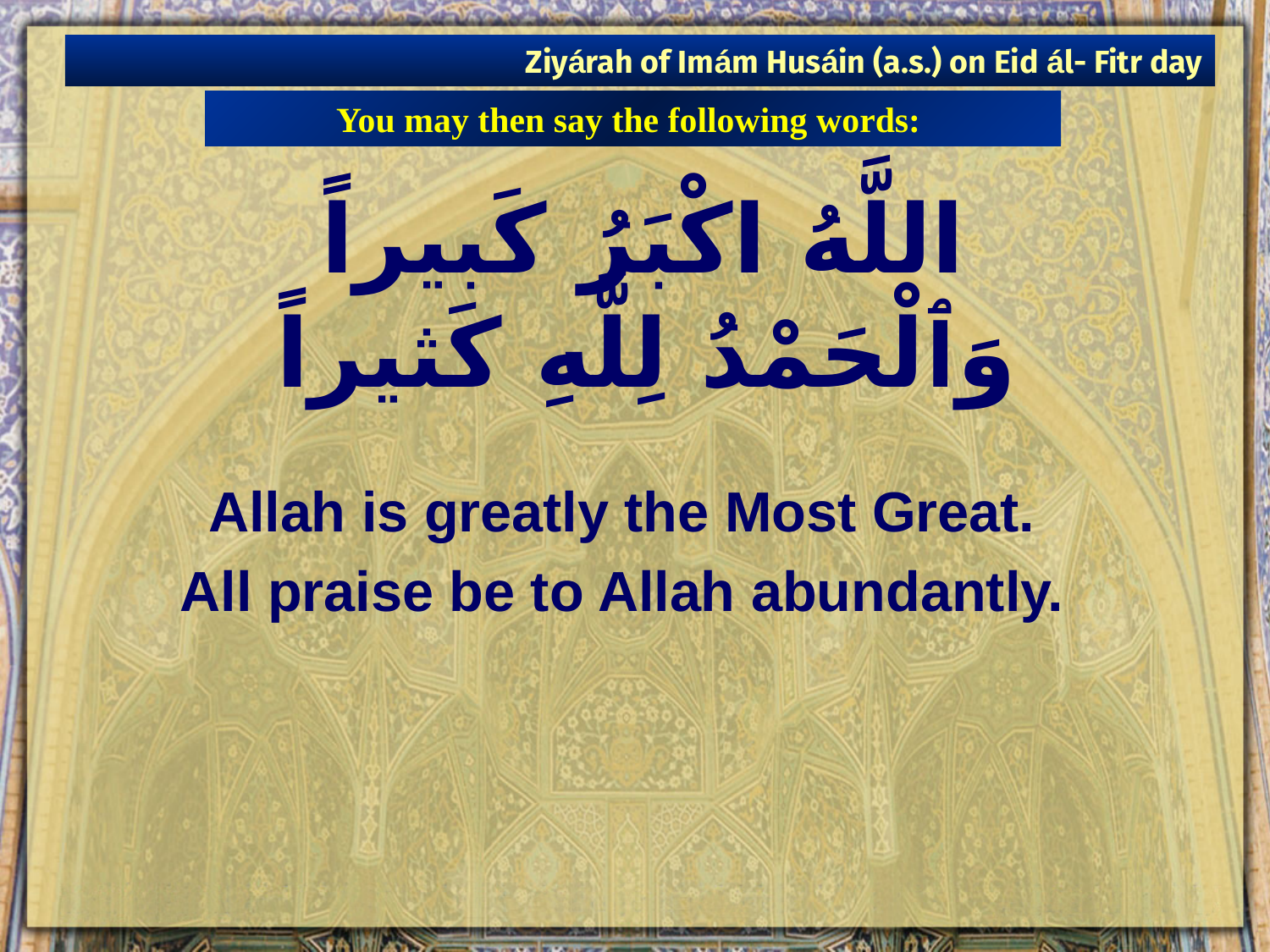

Ziyárah of Imám Husáin (a.s.) on Eid ál- Fitr day
You may then say the following words:
# اللَّهُ اكْبَرُ كَبيراً وَٱلْحَمْدُ لِلَّهِ كَثيراً
Allah is greatly the Most Great.
All praise be to Allah abundantly.